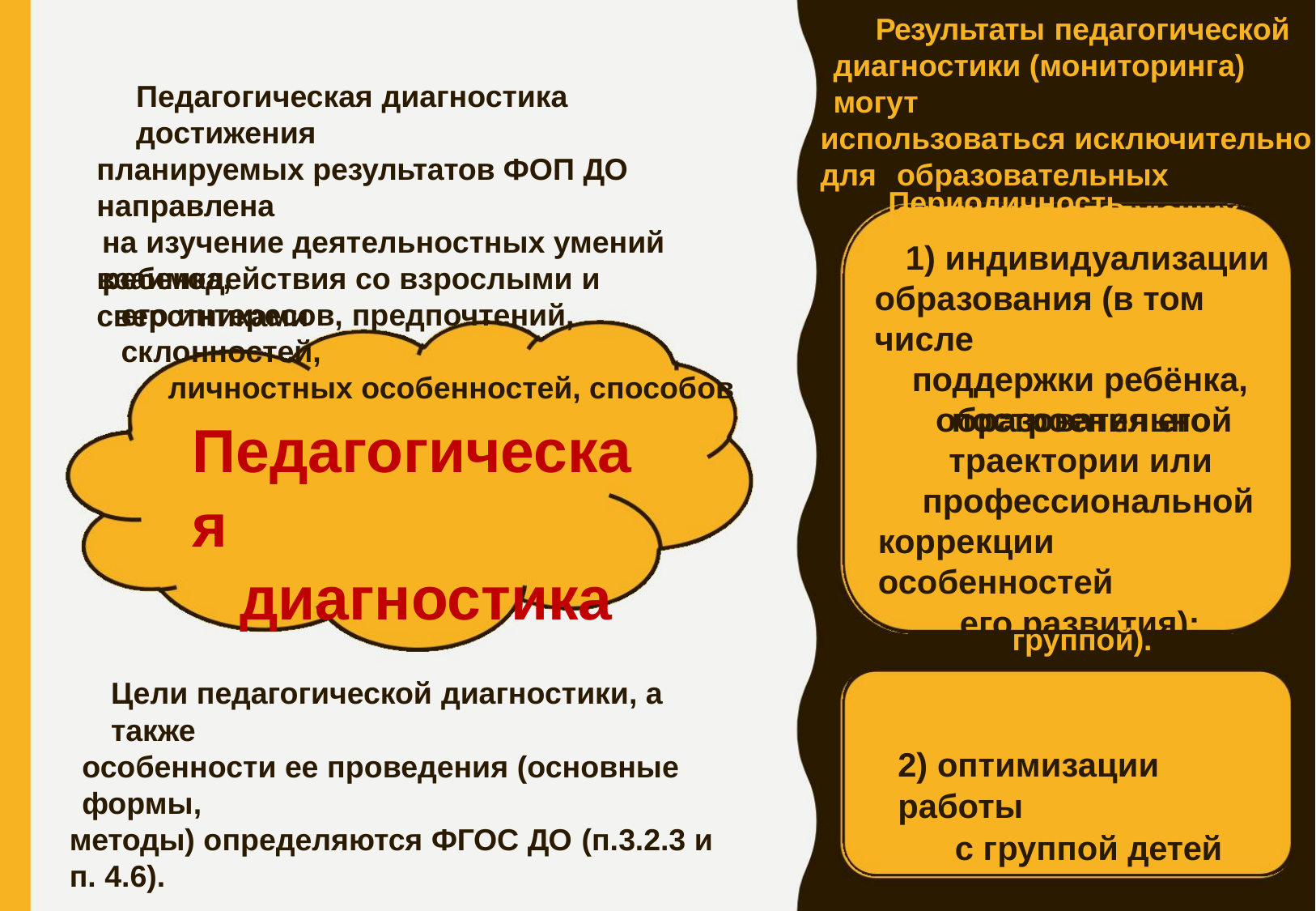

Результаты педагогической
диагностики (мониторинга) могут
использоваться исключительно для
решения следующих
Педагогическая диагностика достижения
планируемых результатов ФОП ДО направлена
на изучение деятельностных умений ребенка,
его интересов, предпочтений, склонностей,
личностных особенностей, способов
образовательных задач:
Периодичность проведения
1) индивидуализации
образования (в том числе
поддержки ребёнка,
построения его
взаимодействия со взрослыми и сверстниками
образовательной
траектории или
профессиональной
коррекции особенностей
его развития);
Педагогическая
диагностика
группой).
Цели педагогической диагностики, а также
особенности ее проведения (основные формы,
методы) определяются ФГОС ДО (п.3.2.3 и п. 4.6).
2) оптимизации работы
с группой детей